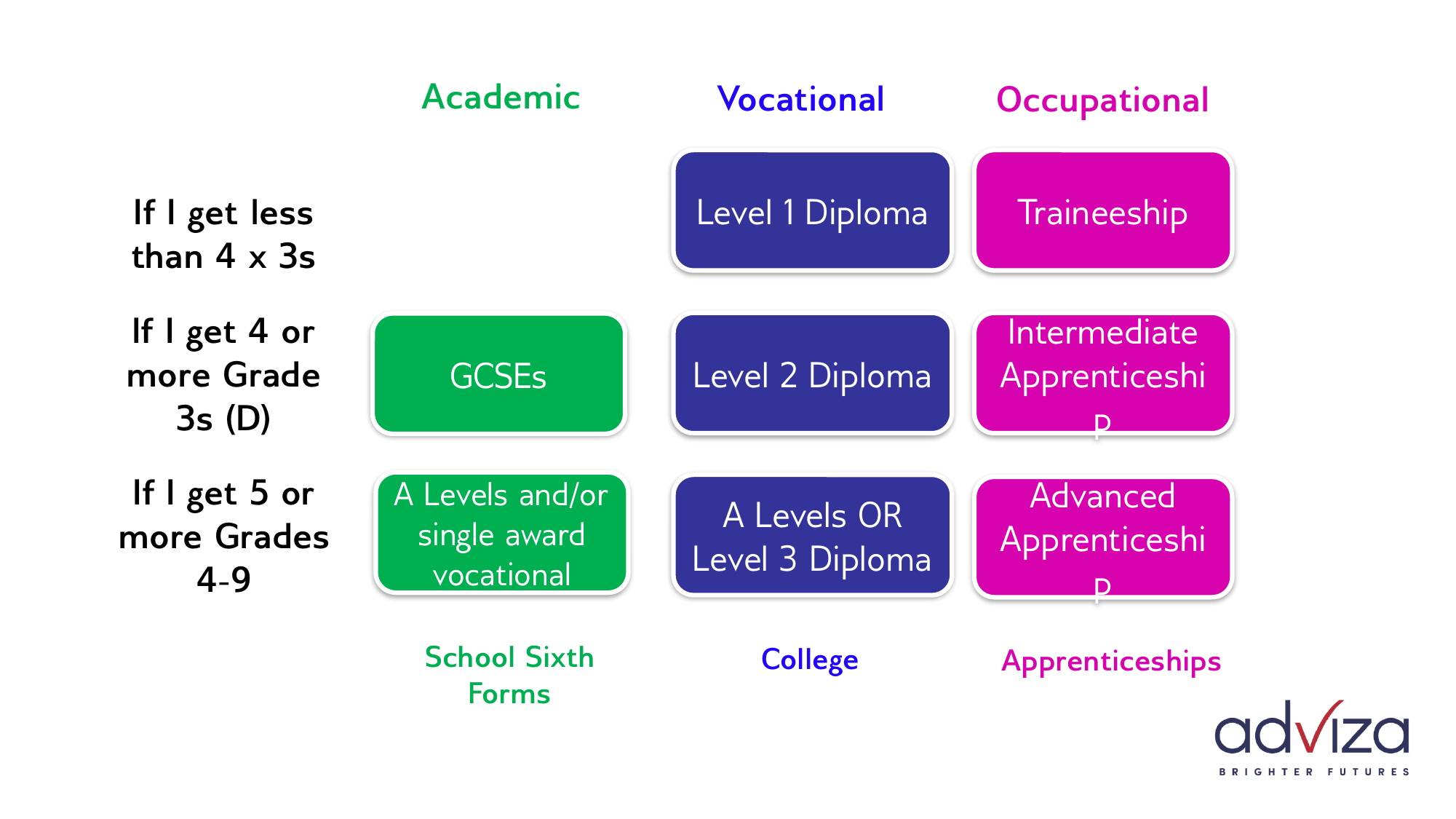

Academic
Vocational
Occupational
Level 1 Diploma
Traineeship

If I get less than 4 x 3s
If I get 4 or more Grade 3s (D)
Level 2 Diploma
Intermediate Apprenticeship
GCSEs
If I get 5 or more Grades 4-9
A Levels and/or single award vocational
A Levels OR Level 3 Diploma
Advanced Apprenticeship
School Sixth Forms
College
Apprenticeships